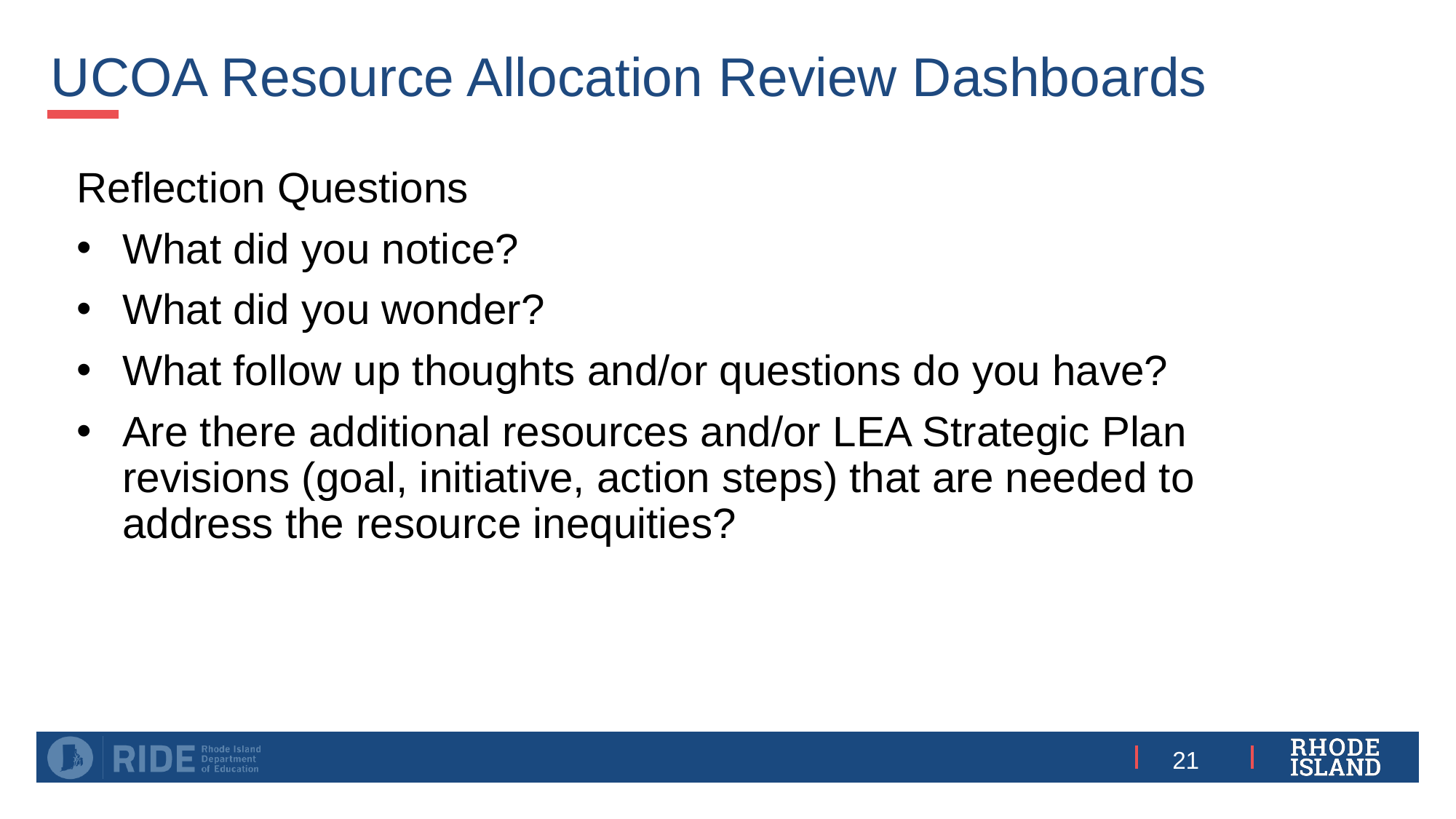

# UCOA Resource Allocation Review Dashboards
Reflection Questions
What did you notice?
What did you wonder?
What follow up thoughts and/or questions do you have?
Are there additional resources and/or LEA Strategic Plan revisions (goal, initiative, action steps) that are needed to address the resource inequities?
21